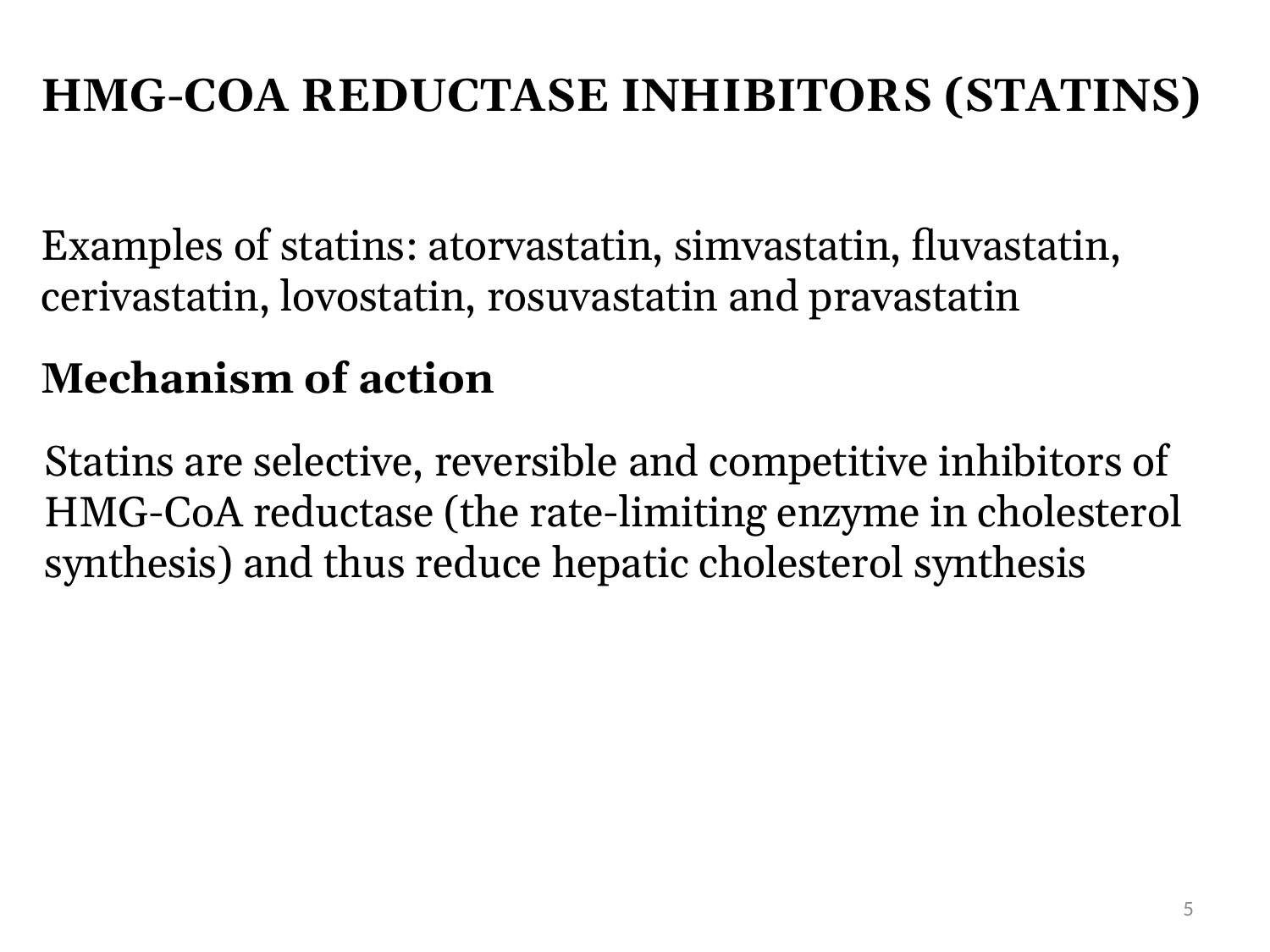

# HMG-CoA reductase inhibitors (statins)
Examples of statins: atorvastatin, simvastatin, fluvastatin, cerivastatin, lovostatin, rosuvastatin and pravastatin
Mechanism of action
Statins are selective, reversible and competitive inhibitors of HMG-CoA reductase (the rate-limiting enzyme in cholesterol synthesis) and thus reduce hepatic cholesterol synthesis
5